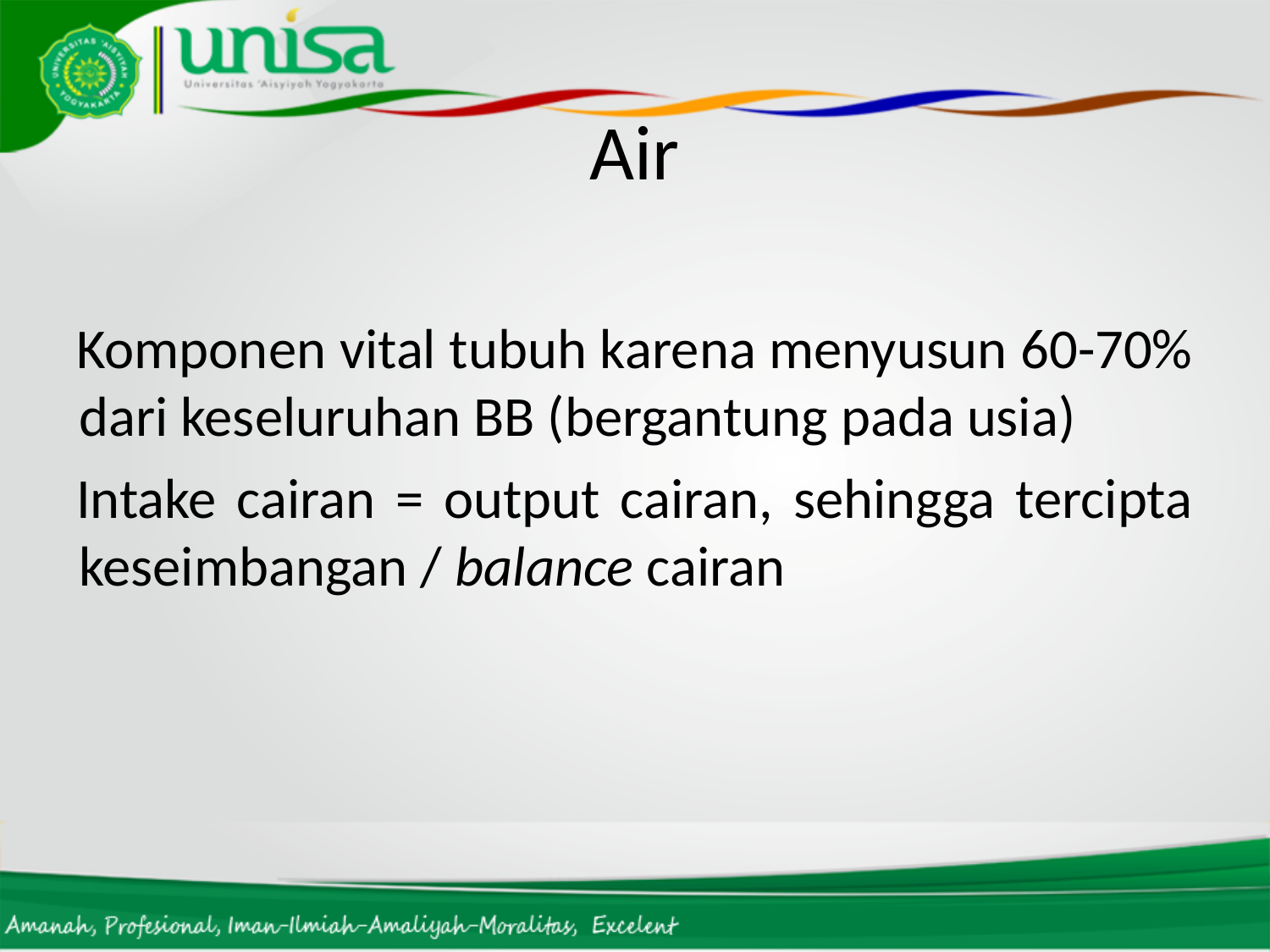

# Air
Komponen vital tubuh karena menyusun 60-70% dari keseluruhan BB (bergantung pada usia)
Intake cairan = output cairan, sehingga tercipta keseimbangan / balance cairan